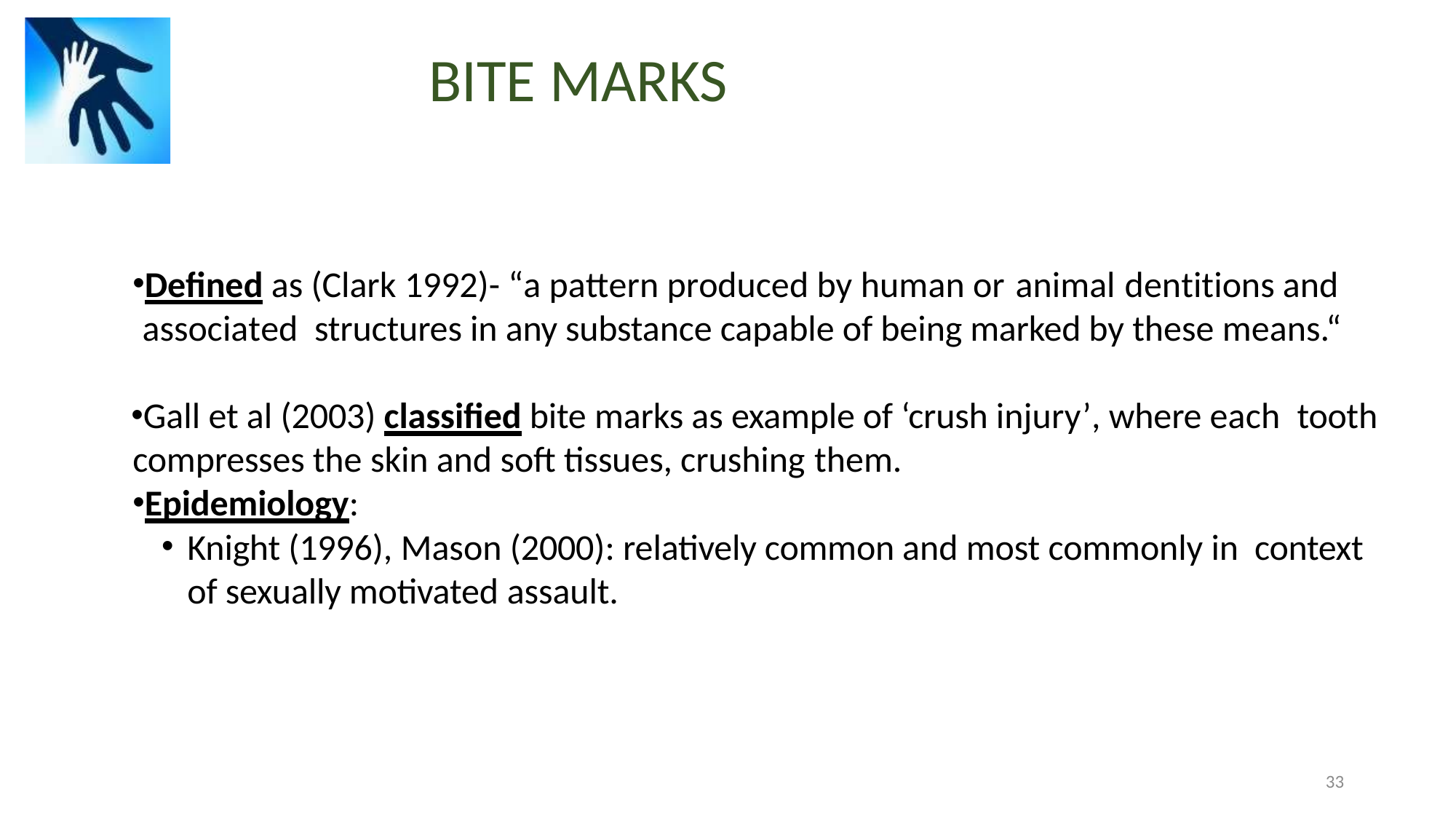

# BITE MARKS
Defined as (Clark 1992)- “a pattern produced by human or	animal	dentitions and associated  structures in any substance capable of being marked by these means.“

Gall et al (2003) classified bite marks as example of ‘crush injury’, where each  tooth compresses the skin and soft tissues, crushing them.
Epidemiology:
Knight (1996), Mason (2000): relatively common and most commonly in  context of sexually motivated assault.
33